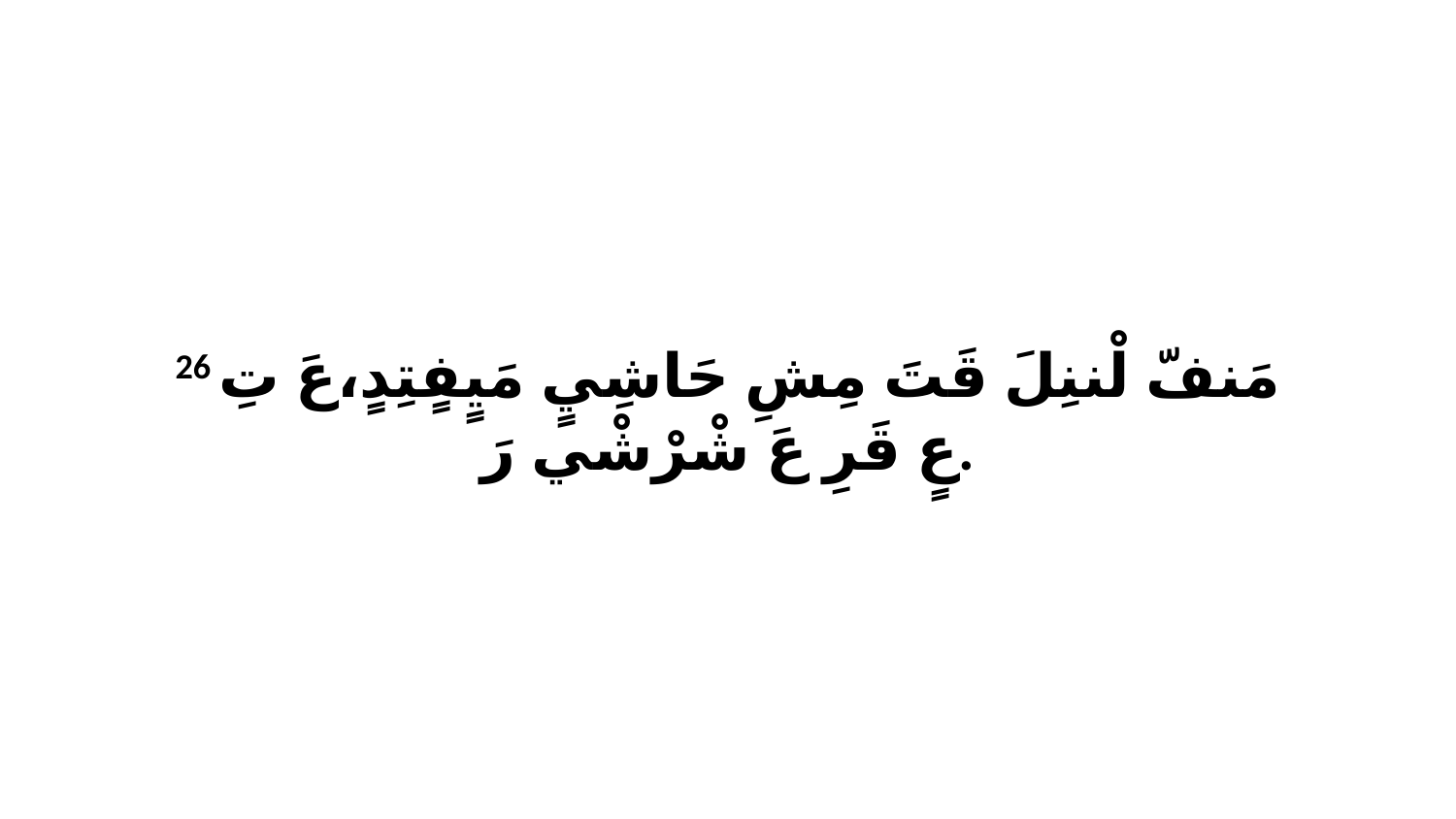

26 مَنفّ لْننِلَ قَتَ مِشِ حَاشِيٍ مَيٍفٍتِدٍ،عَ تِ عٍ قَرِ عَ شْرْشْي رَ.